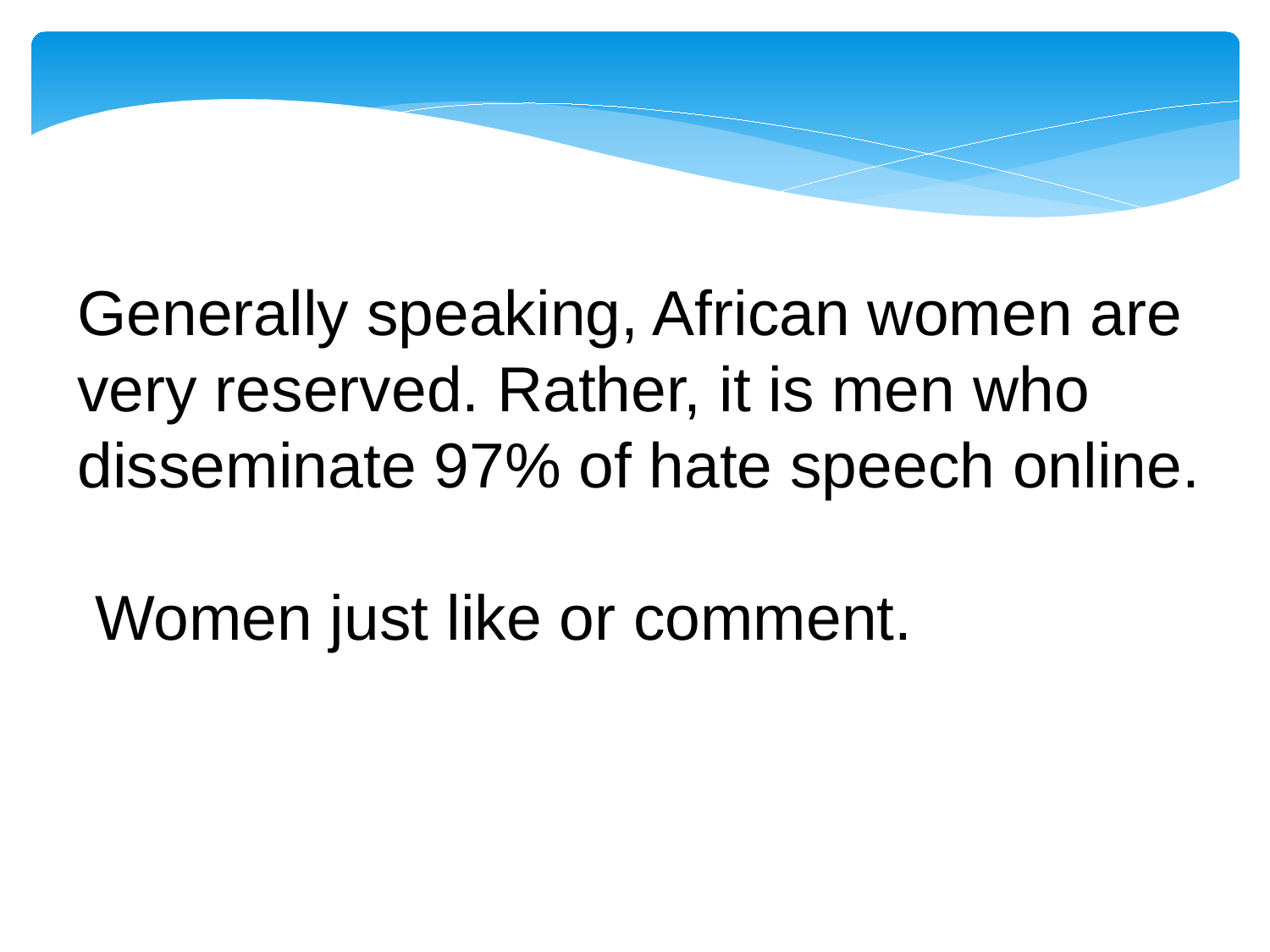

Generally speaking, African women are very reserved. Rather, it is men who disseminate 97% of hate speech online.

 Women just like or comment.